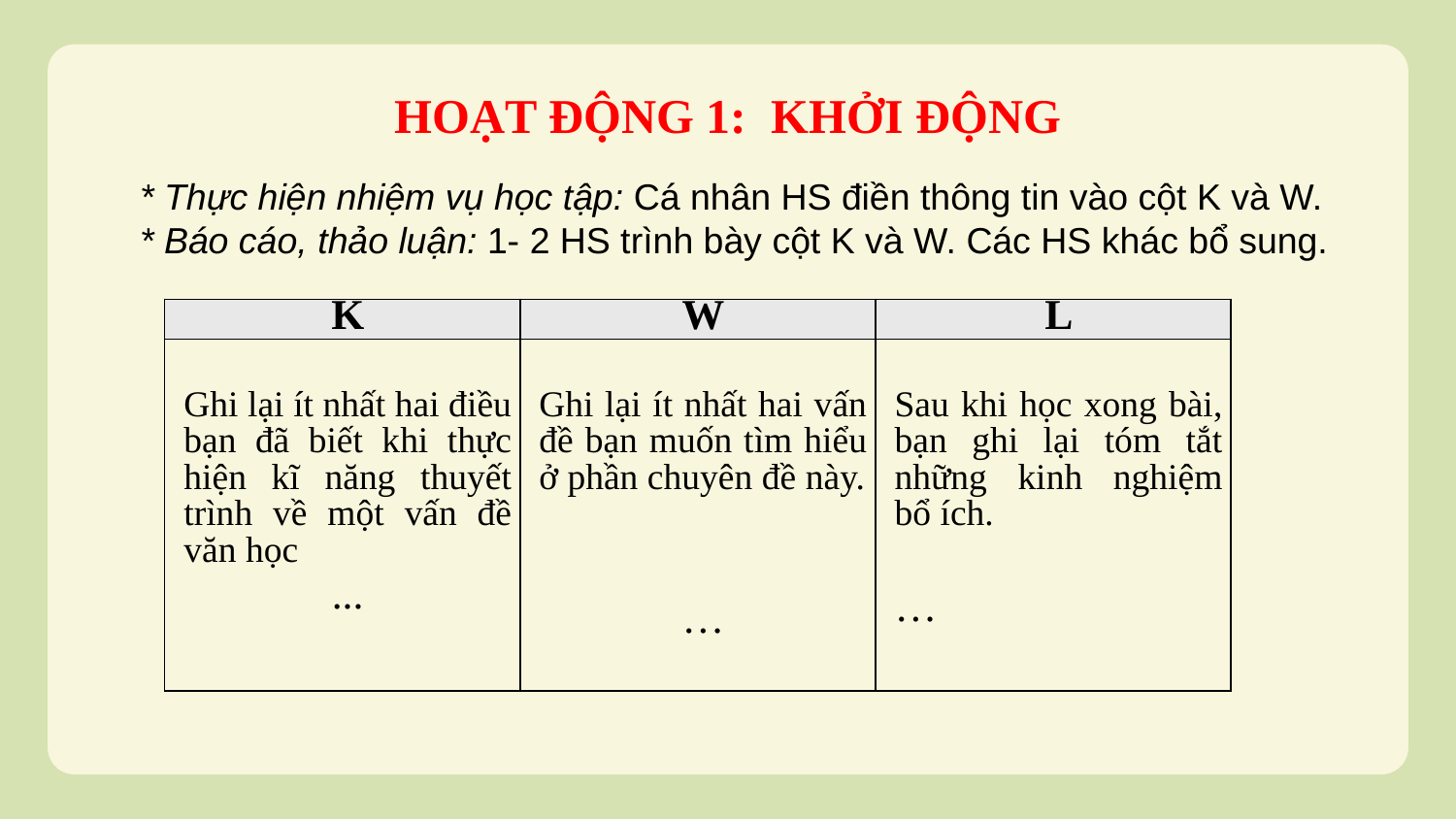

# HOẠT ĐỘNG 1:  KHỞI ĐỘNG
* Thực hiện nhiệm vụ học tập: Cá nhân HS điền thông tin vào cột K và W.
* Báo cáo, thảo luận: 1- 2 HS trình bày cột K và W. Các HS khác bổ sung.
| K | W | L |
| --- | --- | --- |
| Ghi lại ít nhất hai điều bạn đã biết khi thực hiện kĩ năng thuyết trình về một vấn đề văn học ... | Ghi lại ít nhất hai vấn đề bạn muốn tìm hiểu ở phần chuyên đề này.   … | Sau khi học xong bài, bạn ghi lại tóm tắt những kinh nghiệm bổ ích.   … |